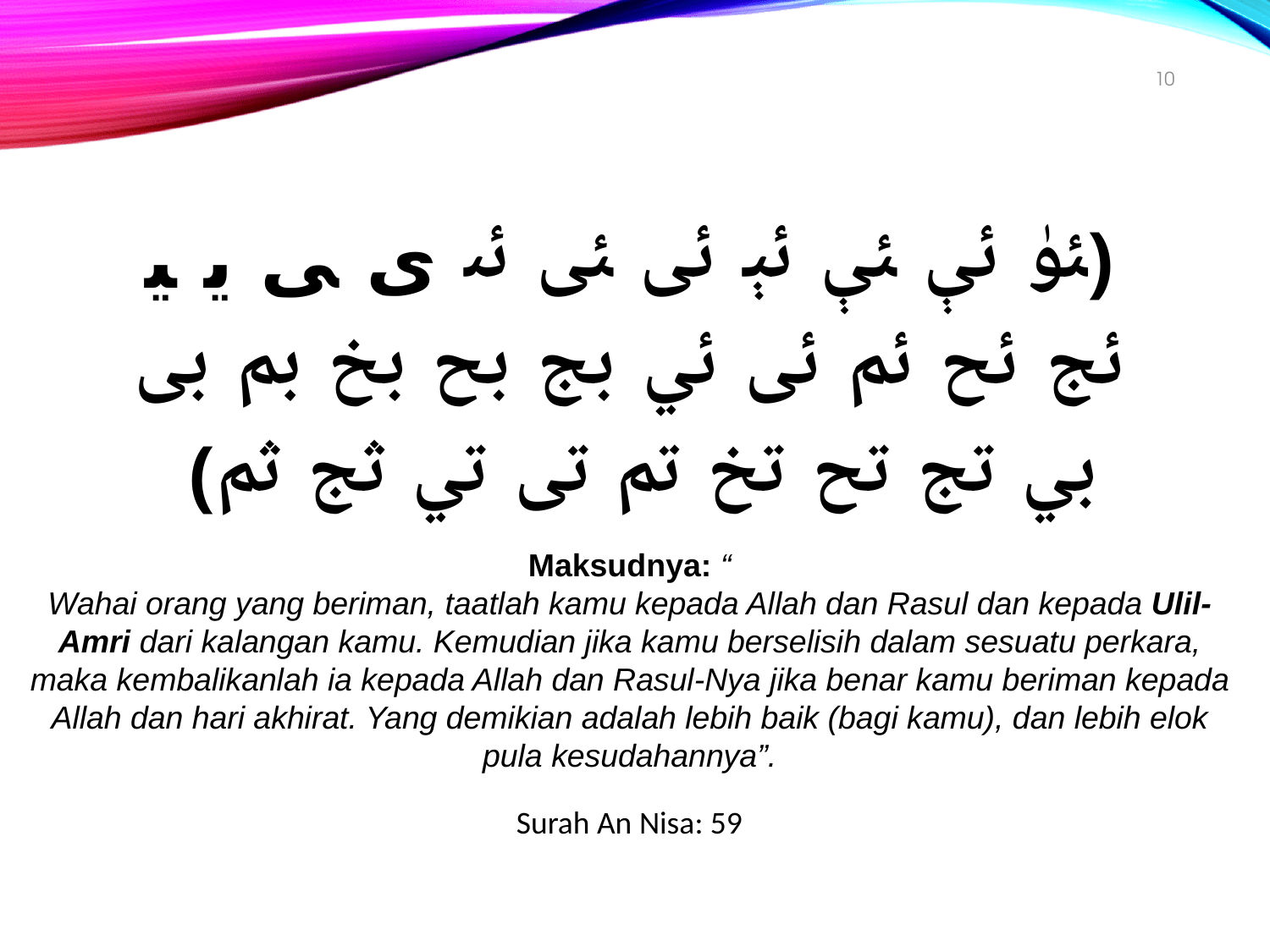

10
﴿ﯵ ﯶ ﯷ ﯸ ﯹ ﯺ ﯻ ﯼ ﯽ ﯾ ﯿ ﰀ ﰁ ﰂ ﰃ ﰄ ﰅ ﰆ ﰇ ﰈ ﰉ ﰊ ﰋ ﰌ ﰍ ﰎ ﰏ ﰐ ﰑ ﰒ﴾
Maksudnya: “
Wahai orang yang beriman, taatlah kamu kepada Allah dan Rasul dan kepada Ulil-Amri dari kalangan kamu. Kemudian jika kamu berselisih dalam sesuatu perkara, maka kembalikanlah ia kepada Allah dan Rasul-Nya jika benar kamu beriman kepada Allah dan hari akhirat. Yang demikian adalah lebih baik (bagi kamu), dan lebih elok pula kesudahannya”.
Surah An Nisa: 59